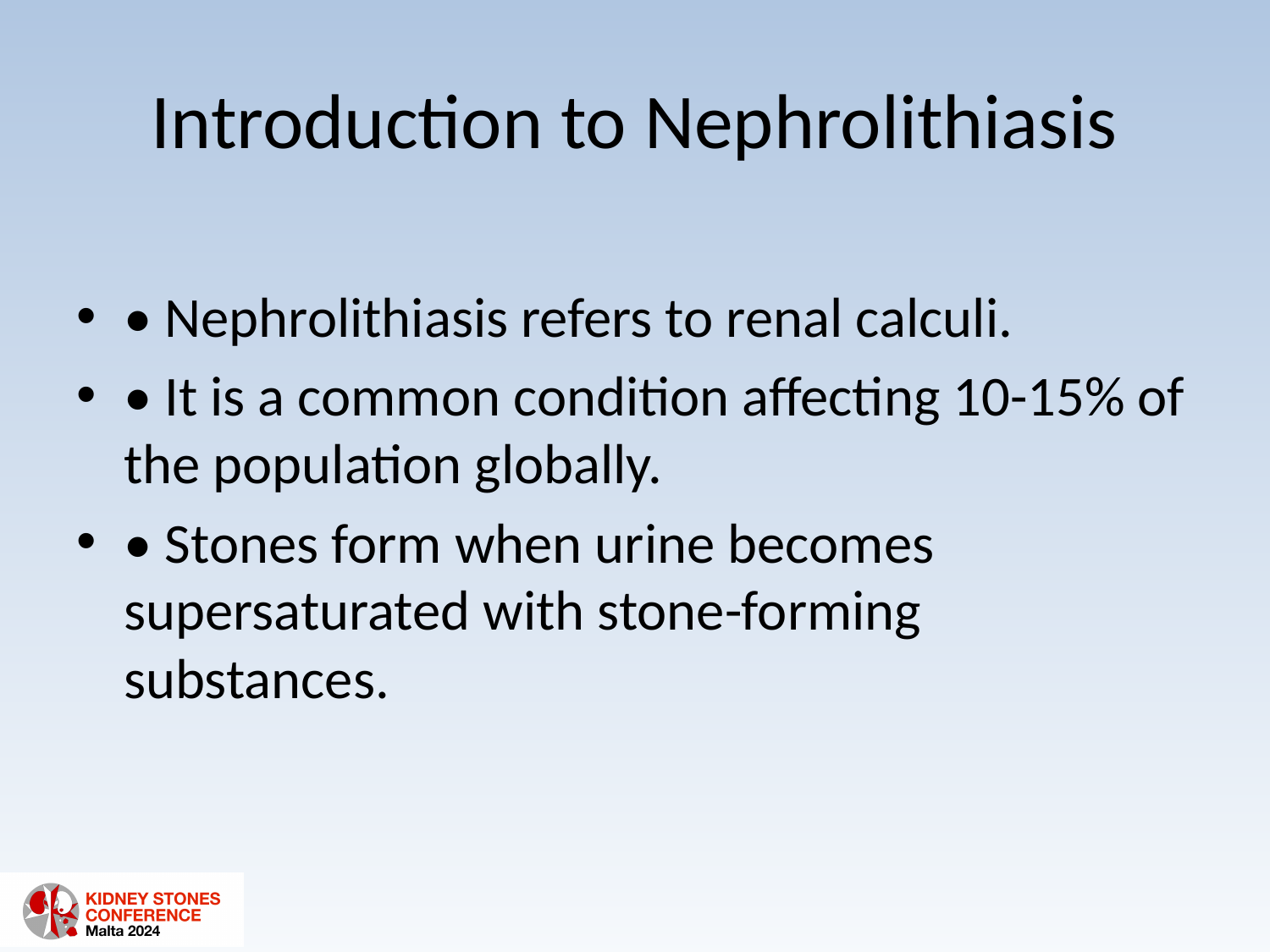

# Introduction to Nephrolithiasis
• Nephrolithiasis refers to renal calculi.
• It is a common condition affecting 10-15% of the population globally.
• Stones form when urine becomes supersaturated with stone-forming substances.